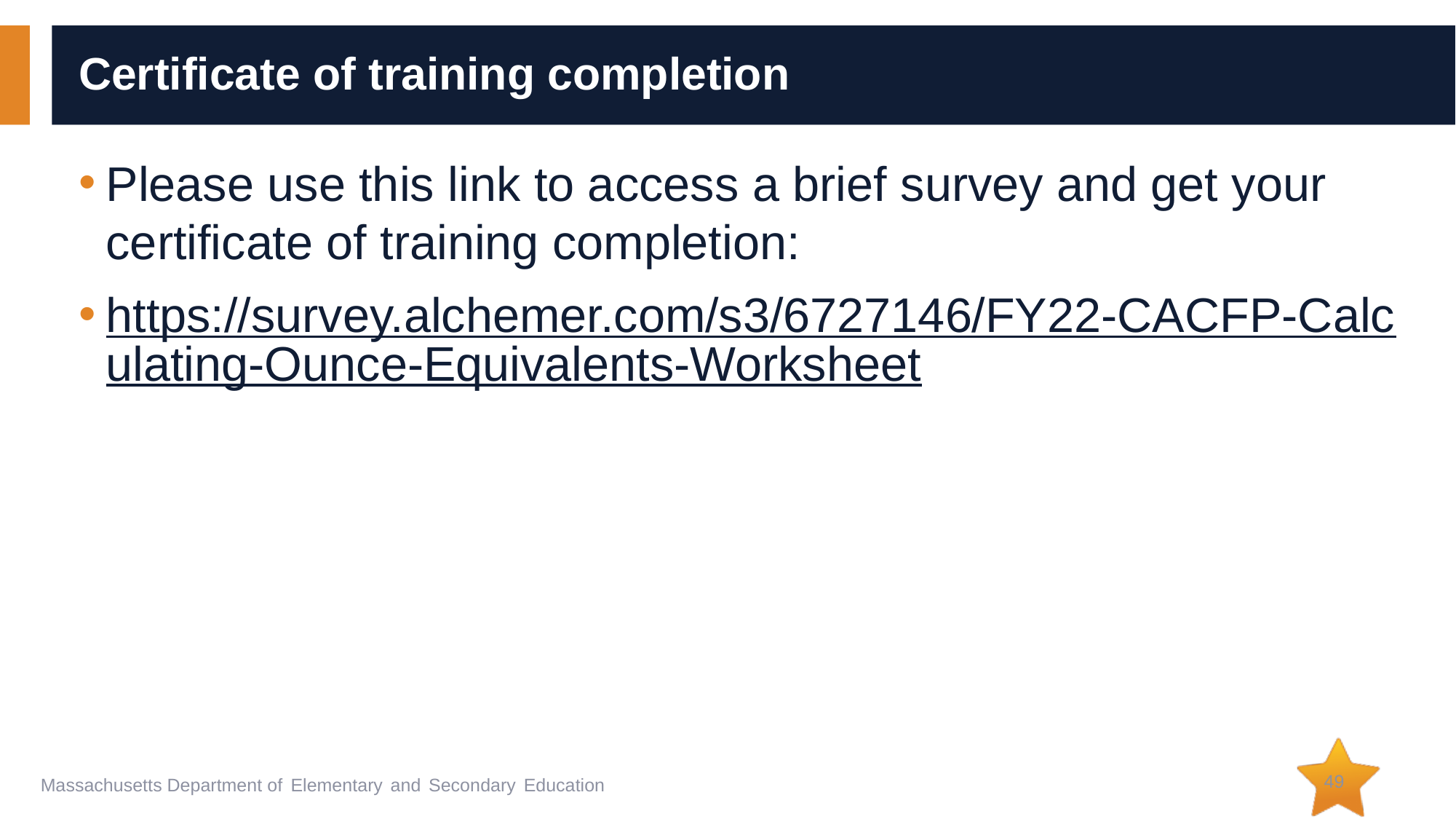

# Certificate of training completion
Please use this link to access a brief survey and get your certificate of training completion:
https://survey.alchemer.com/s3/6727146/FY22-CACFP-Calculating-Ounce-Equivalents-Worksheet
49